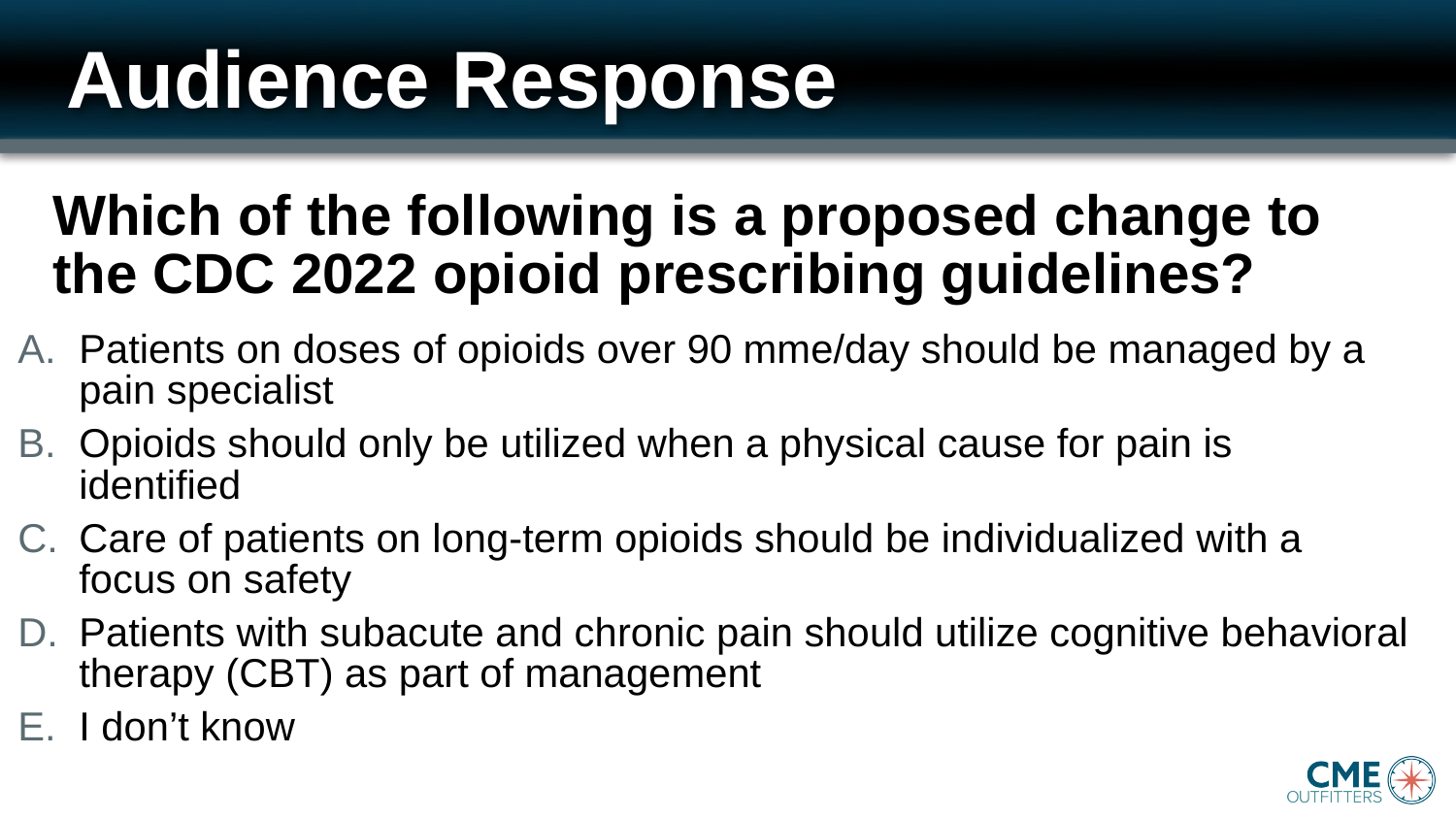

# Audience Response
Which of the following is a proposed change to the CDC 2022 opioid prescribing guidelines?

Patients on doses of opioids over 90 mme/day should be managed by a pain specialist
Opioids should only be utilized when a physical cause for pain is identified
Care of patients on long-term opioids should be individualized with a focus on safety
Patients with subacute and chronic pain should utilize cognitive behavioral therapy (CBT) as part of management
I don’t know